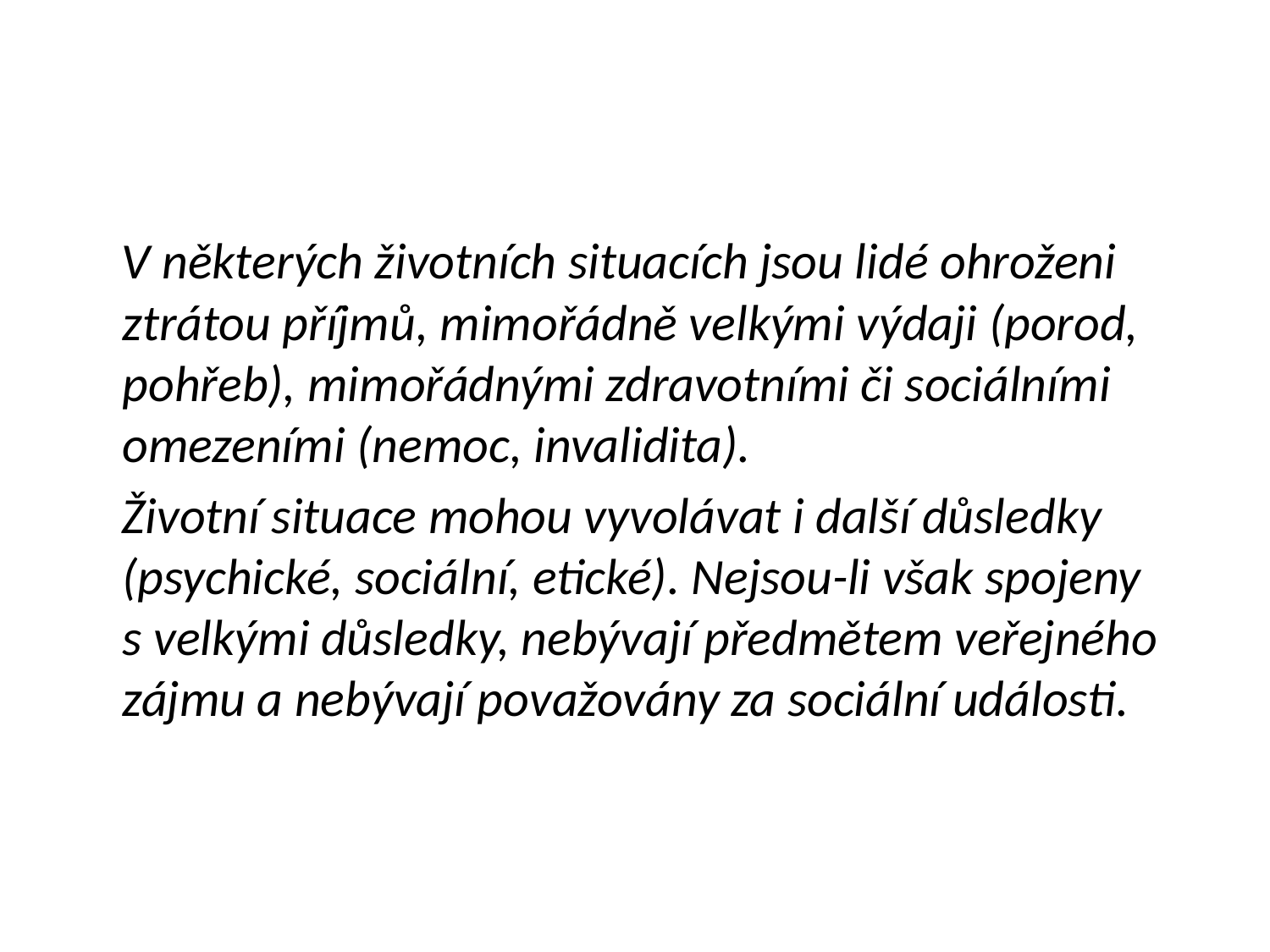

#
    V některých životních situacích jsou lidé ohroženi ztrátou příjmů, mimořádně velkými výdaji (porod, pohřeb), mimořádnými zdravotními či sociálními omezeními (nemoc, invalidita).
    Životní situace mohou vyvolávat i další důsledky (psychické, sociální, etické). Nejsou-li však spojeny s velkými důsledky, nebývají předmětem veřejného zájmu a nebývají považovány za sociální události.